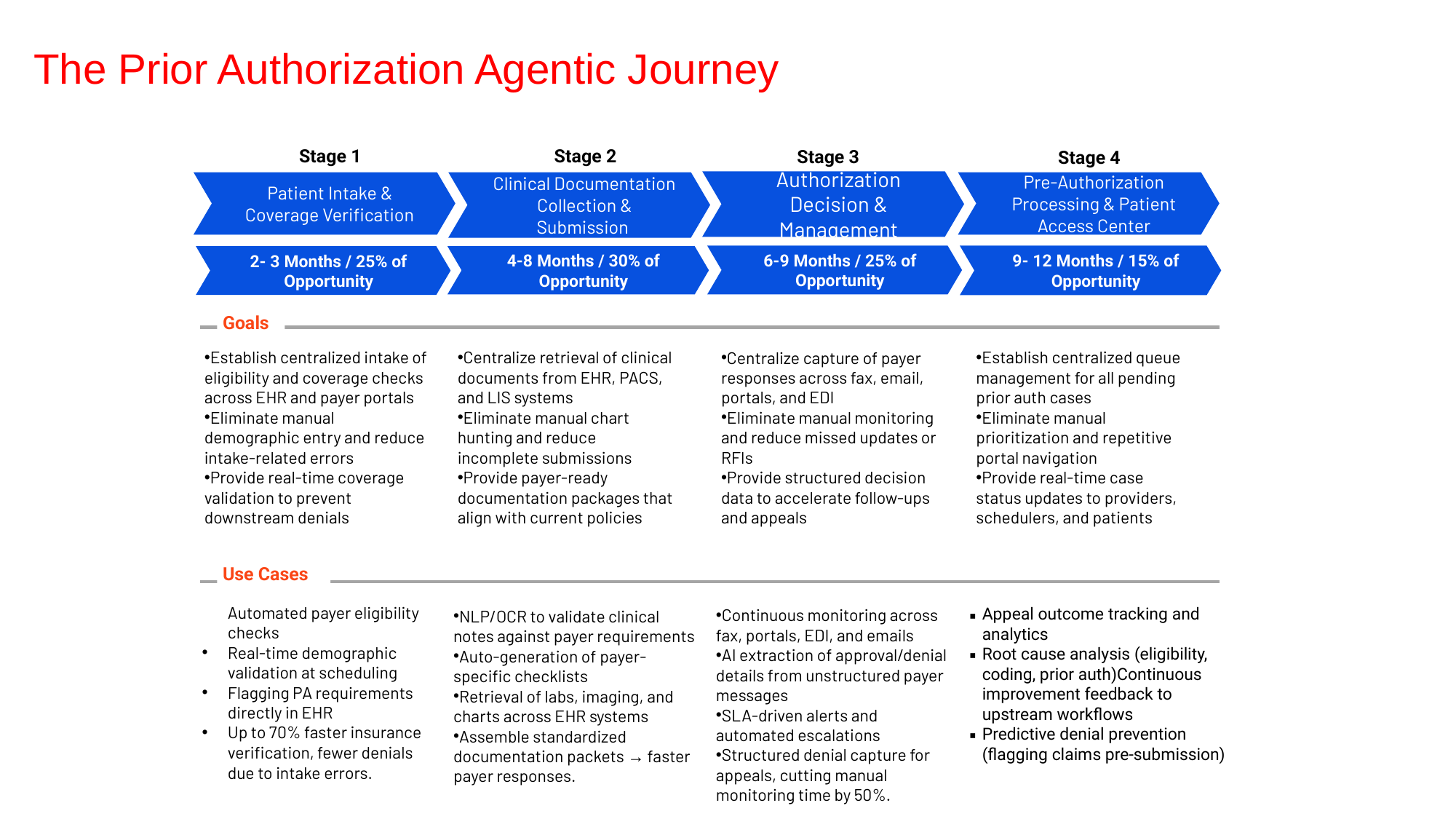

The Prior Authorization Agentic Journey
Stage 2
Stage 1
Stage 3
Stage 4
Authorization Decision & Management
Patient Intake & Coverage Verification
Pre-Authorization Processing & Patient Access Center
Clinical Documentation Collection & Submission
9- 12 Months / 15% of Opportunity
6-9 Months / 25% of Opportunity
2- 3 Months / 25% of Opportunity
4-8 Months / 30% of Opportunity
Goals
Establish centralized intake of eligibility and coverage checks across EHR and payer portals
Eliminate manual demographic entry and reduce intake-related errors
Provide real-time coverage validation to prevent downstream denials

Centralize retrieval of clinical documents from EHR, PACS, and LIS systems
Eliminate manual chart hunting and reduce incomplete submissions
Provide payer-ready documentation packages that align with current policies

Centralize capture of payer responses across fax, email, portals, and EDI
Eliminate manual monitoring and reduce missed updates or RFIs
Provide structured decision data to accelerate follow-ups and appeals

Establish centralized queue management for all pending prior auth cases
Eliminate manual prioritization and repetitive portal navigation
Provide real-time case status updates to providers, schedulers, and patients

Use Cases
Automated payer eligibility checks
Real-time demographic validation at scheduling
Flagging PA requirements directly in EHR
Up to 70% faster insurance verification, fewer denials due to intake errors.

Appeal outcome tracking and analytics
Root cause analysis (eligibility, coding, prior auth)Continuous improvement feedback to upstream workflows
Predictive denial prevention (flagging claims pre-submission)
Continuous monitoring across fax, portals, EDI, and emails
AI extraction of approval/denial details from unstructured payer messages
SLA-driven alerts and automated escalations
Structured denial capture for appeals, cutting manual monitoring time by 50%.

NLP/OCR to validate clinical notes against payer requirements
Auto-generation of payer-specific checklists
Retrieval of labs, imaging, and charts across EHR systems
Assemble standardized documentation packets → faster payer responses.